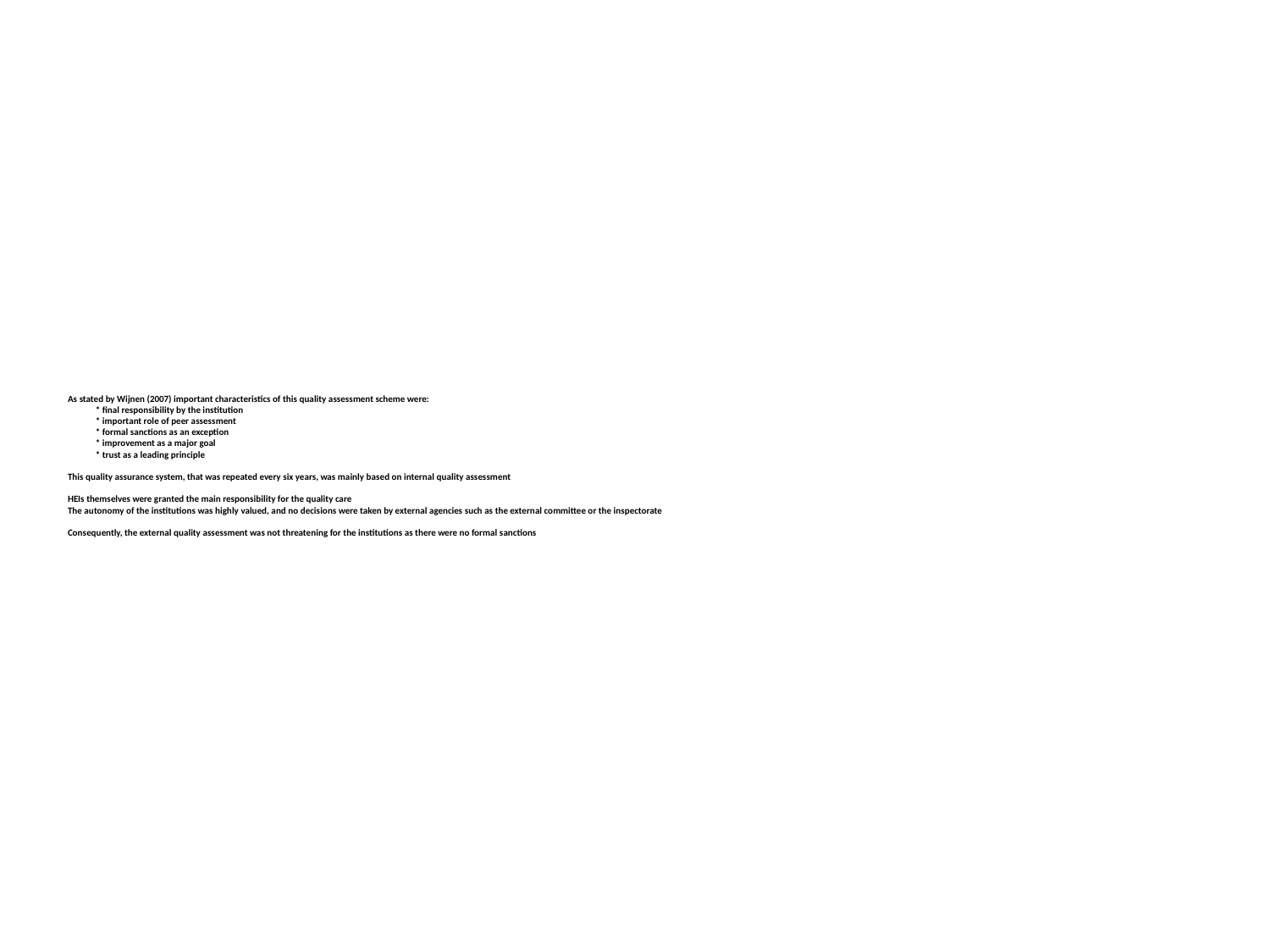

# As stated by Wijnen (2007) important characteristics of this quality assessment scheme were: * final responsibility by the institution * important role of peer assessment * formal sanctions as an exception * improvement as a major goal * trust as a leading principle This quality assurance system, that was repeated every six years, was mainly based on internal quality assessment HEIs themselves were granted the main responsibility for the quality care The autonomy of the institutions was highly valued, and no decisions were taken by external agencies such as the external committee or the inspectorate Consequently, the external quality assessment was not threatening for the institutions as there were no formal sanctions